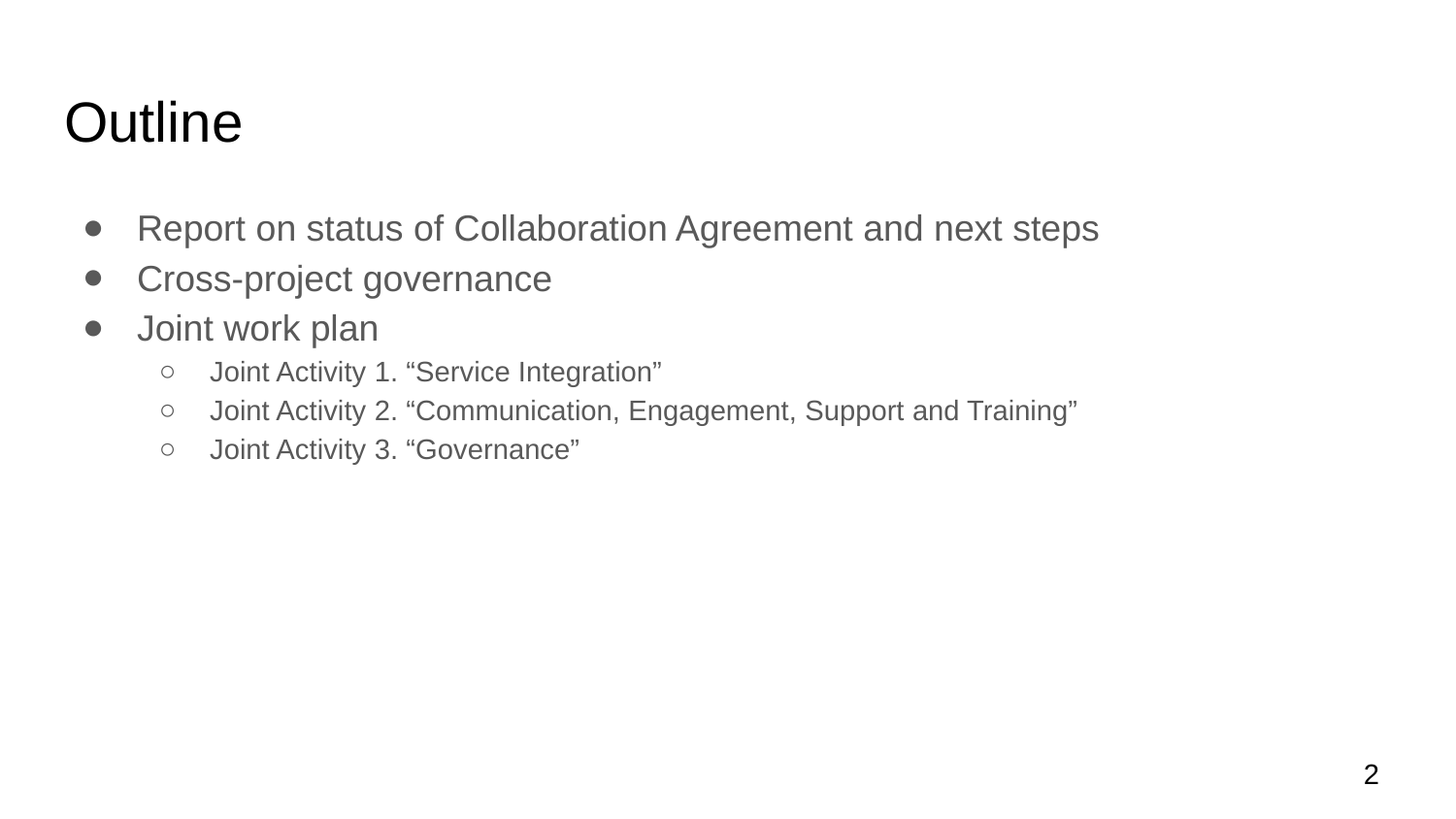

# Outline
Report on status of Collaboration Agreement and next steps
Cross-project governance
Joint work plan
Joint Activity 1. “Service Integration”
Joint Activity 2. “Communication, Engagement, Support and Training”
Joint Activity 3. “Governance”
2